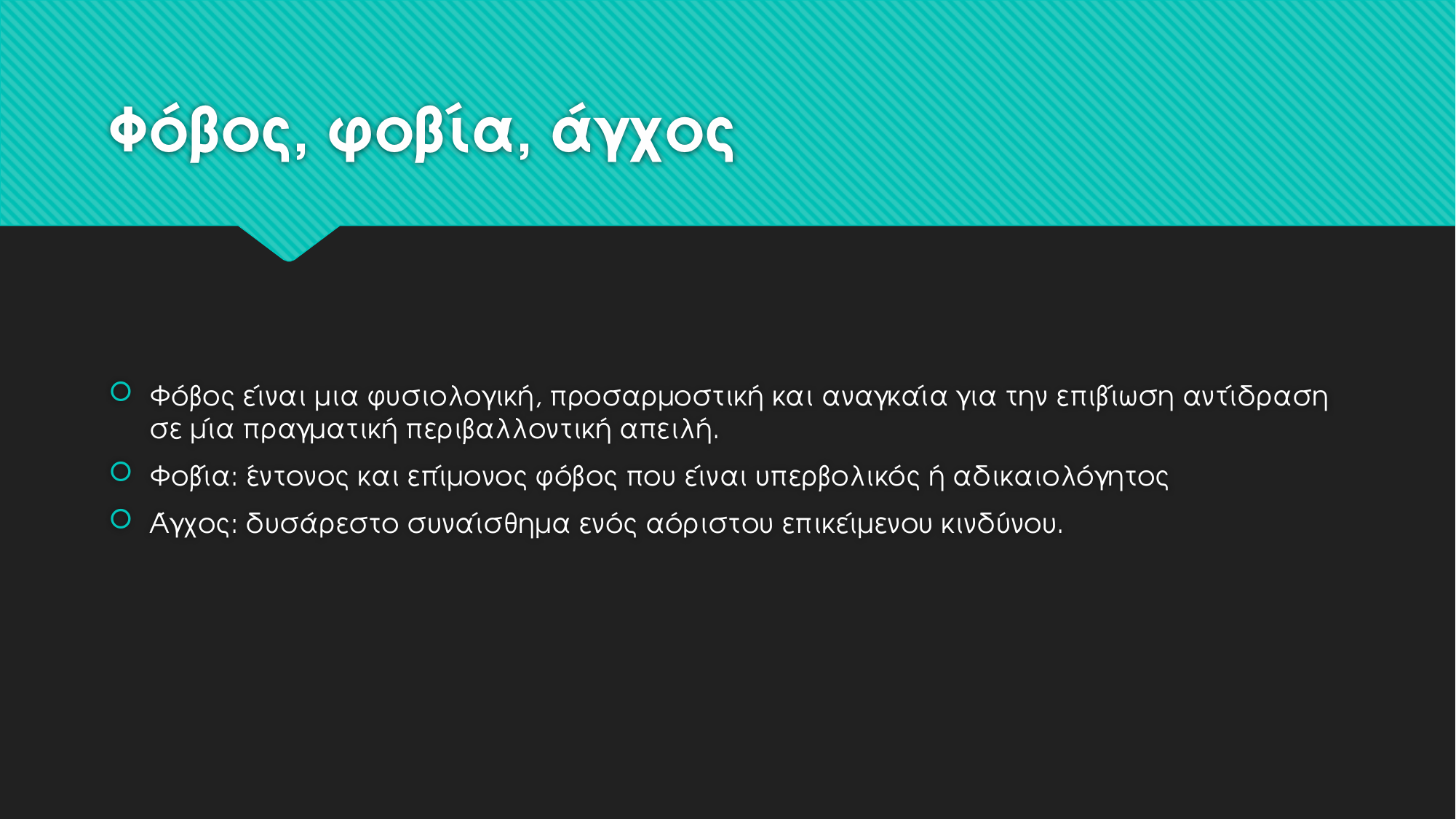

# Φόβος, φοβία, άγχος
Φόβος είναι μια φυσιολογική, προσαρμοστική και αναγκαία για την επιβίωση αντίδραση σε μία πραγματική περιβαλλοντική απειλή.
Φοβία: έντονος και επίμονος φόβος που είναι υπερβολικός ή αδικαιολόγητος
Άγχος: δυσάρεστο συναίσθημα ενός αόριστου επικείμενου κινδύνου.